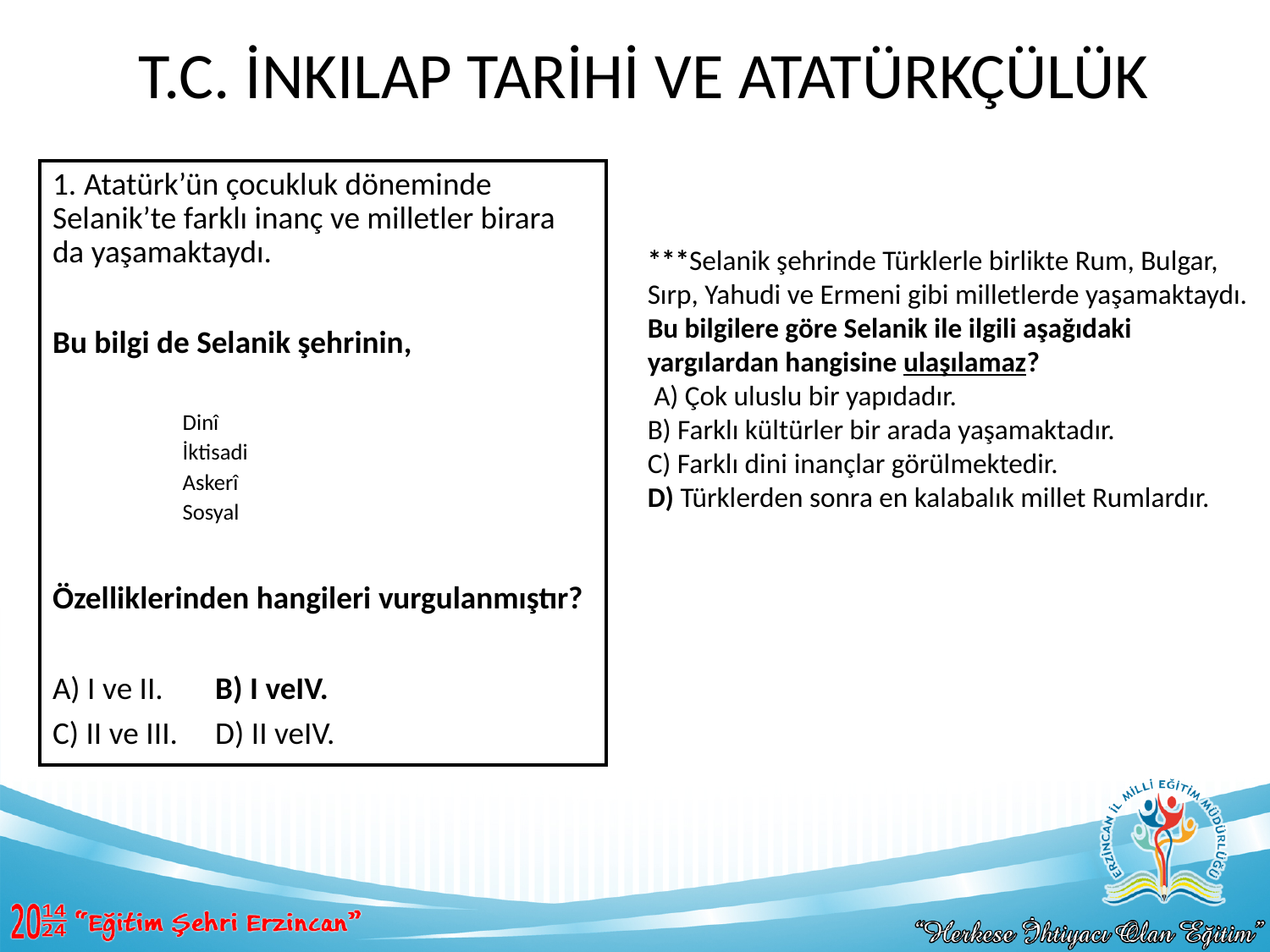

# T.C. İNKILAP TARİHİ VE ATATÜRKÇÜLÜK
1. Atatürk’ün çocukluk döneminde Selanik’te farklı inanç ve milletler birara da yaşamaktaydı.

Bu bilgi de Selanik şehrinin,

Dinî
İktisadi
Askerî
Sosyal

Özelliklerinden hangileri vurgulanmıştır?

A) I ve II.	B) I veIV.
C) II ve III.	D) II veIV.

***Selanik şehrinde Türklerle birlikte Rum, Bulgar, Sırp, Yahudi ve Ermeni gibi milletlerde yaşamaktaydı.
Bu bilgilere göre Selanik ile ilgili aşağıdaki yargılardan hangisine ulaşılamaz?
 A) Çok uluslu bir yapıdadır.
B) Farklı kültürler bir arada yaşamaktadır.
C) Farklı dini inançlar görülmektedir.
D) Türklerden sonra en kalabalık millet Rumlardır.